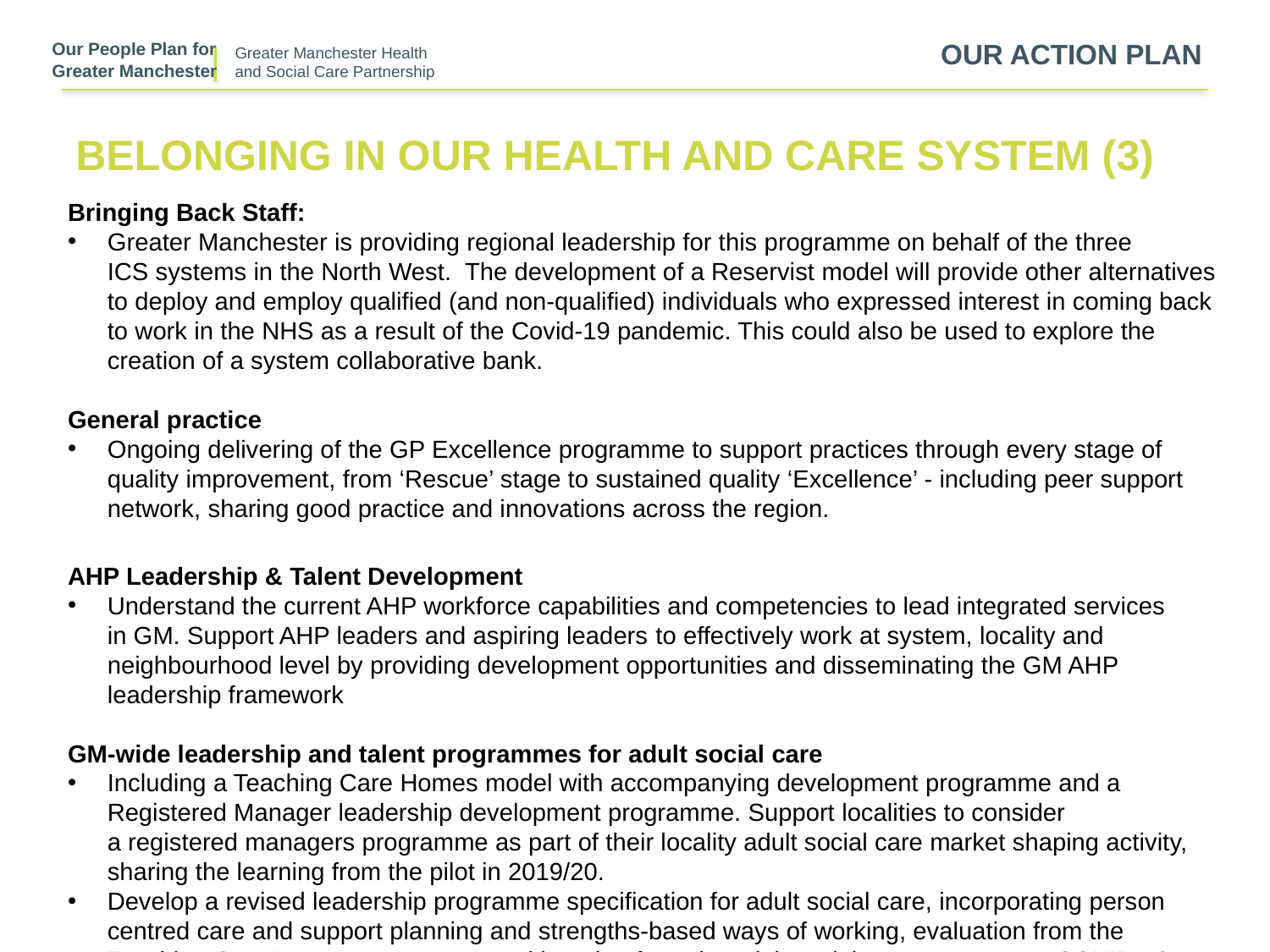

Our People Plan for
Greater Manchester
Our action plan
Belonging in our Health and Care System (3)

Bringing Back Staff:
Greater Manchester is providing regional leadership for this programme on behalf of the three ICS systems in the North West.  The development of a Reservist model will provide other alternatives to deploy and employ qualified (and non-qualified) individuals who expressed interest in coming back to work in the NHS as a result of the Covid-19 pandemic. This could also be used to explore the creation of a system collaborative bank.

General practice
Ongoing delivering of the GP Excellence programme to support practices through every stage of quality improvement, from ‘Rescue’ stage to sustained quality ‘Excellence’ - including peer support network, sharing good practice and innovations across the region.

AHP Leadership & Talent Development
Understand the current AHP workforce capabilities and competencies to lead integrated services in GM. Support AHP leaders and aspiring leaders to effectively work at system, locality and neighbourhood level by providing development opportunities and disseminating the GM AHP leadership framework

GM-wide leadership and talent programmes for adult social care
Including a Teaching Care Homes model with accompanying development programme and a Registered Manager leadership development programme. Support localities to consider a registered managers programme as part of their locality adult social care market shaping activity, sharing the learning from the pilot in 2019/20.
Develop a revised leadership programme specification for adult social care, incorporating person centred care and support planning and strengths-based ways of working, evaluation from the Teaching Care Homes programme and learning from the adult social care response to COVID-19